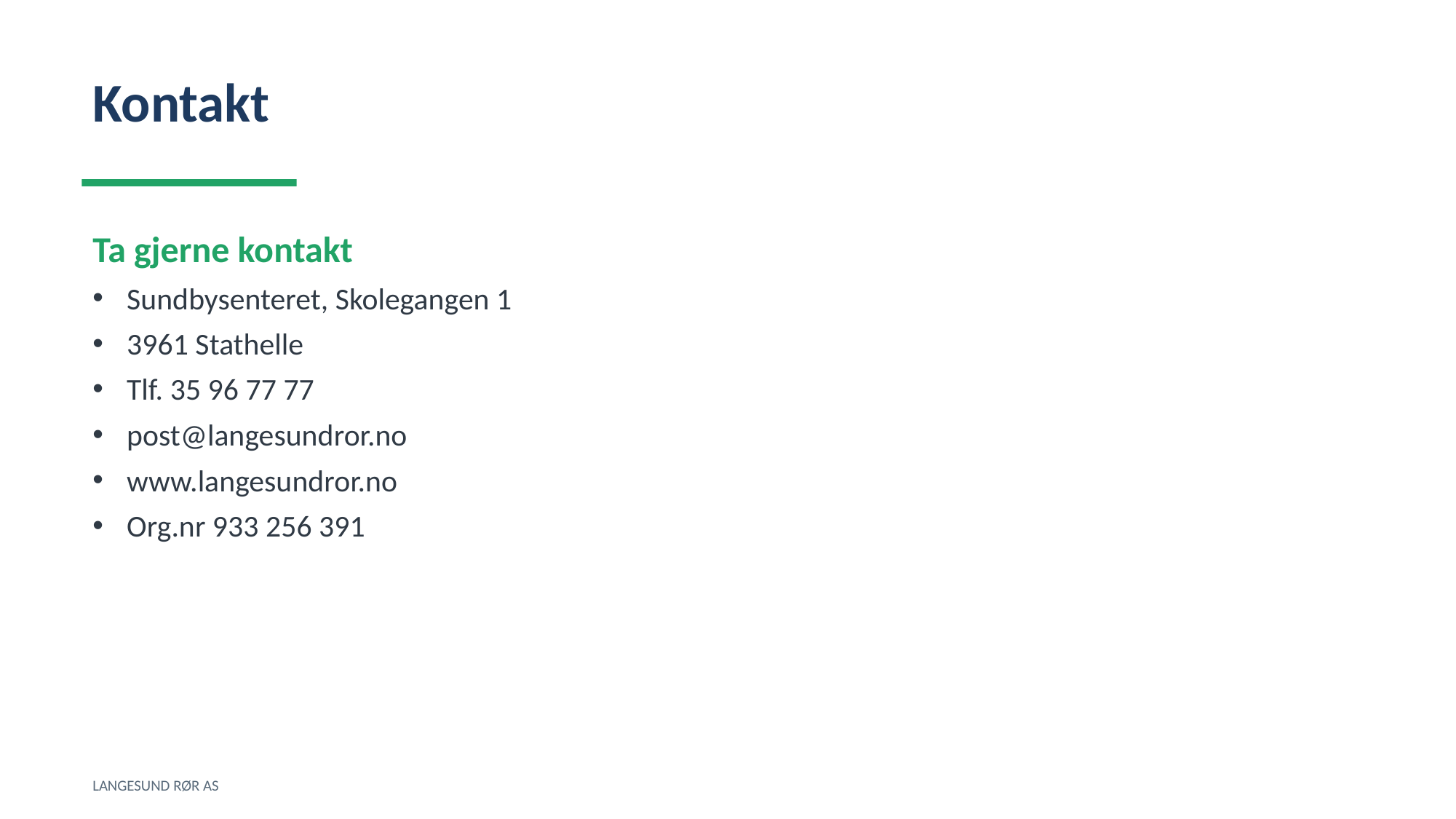

Kontakt

Ta gjerne kontakt
Sundbysenteret, Skolegangen 1
3961 Stathelle
Tlf. 35 96 77 77
post@langesundror.no
www.langesundror.no
Org.nr 933 256 391
LANGESUND RØR AS